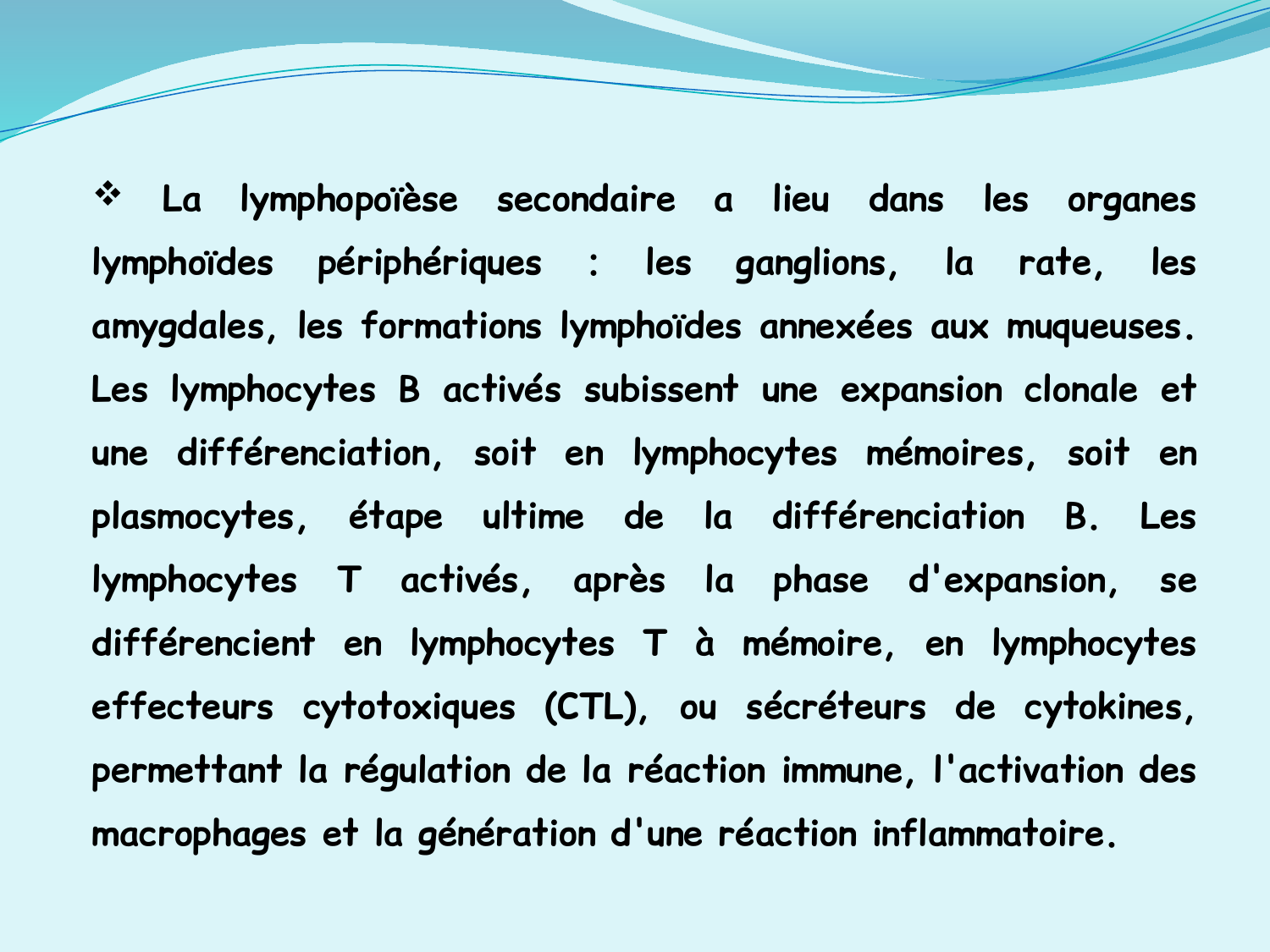

La lymphopoïèse secondaire a lieu dans les organes lymphoïdes périphériques : les ganglions, la rate, les amygdales, les formations lymphoïdes annexées aux muqueuses. Les lymphocytes B activés subissent une expansion clonale et une différenciation, soit en lymphocytes mémoires, soit en plasmocytes, étape ultime de la différenciation B. Les lymphocytes T activés, après la phase d'expansion, se différencient en lymphocytes T à mémoire, en lymphocytes effecteurs cytotoxiques (CTL), ou sécréteurs de cytokines, permettant la régulation de la réaction immune, l'activation des macrophages et la génération d'une réaction inflammatoire.